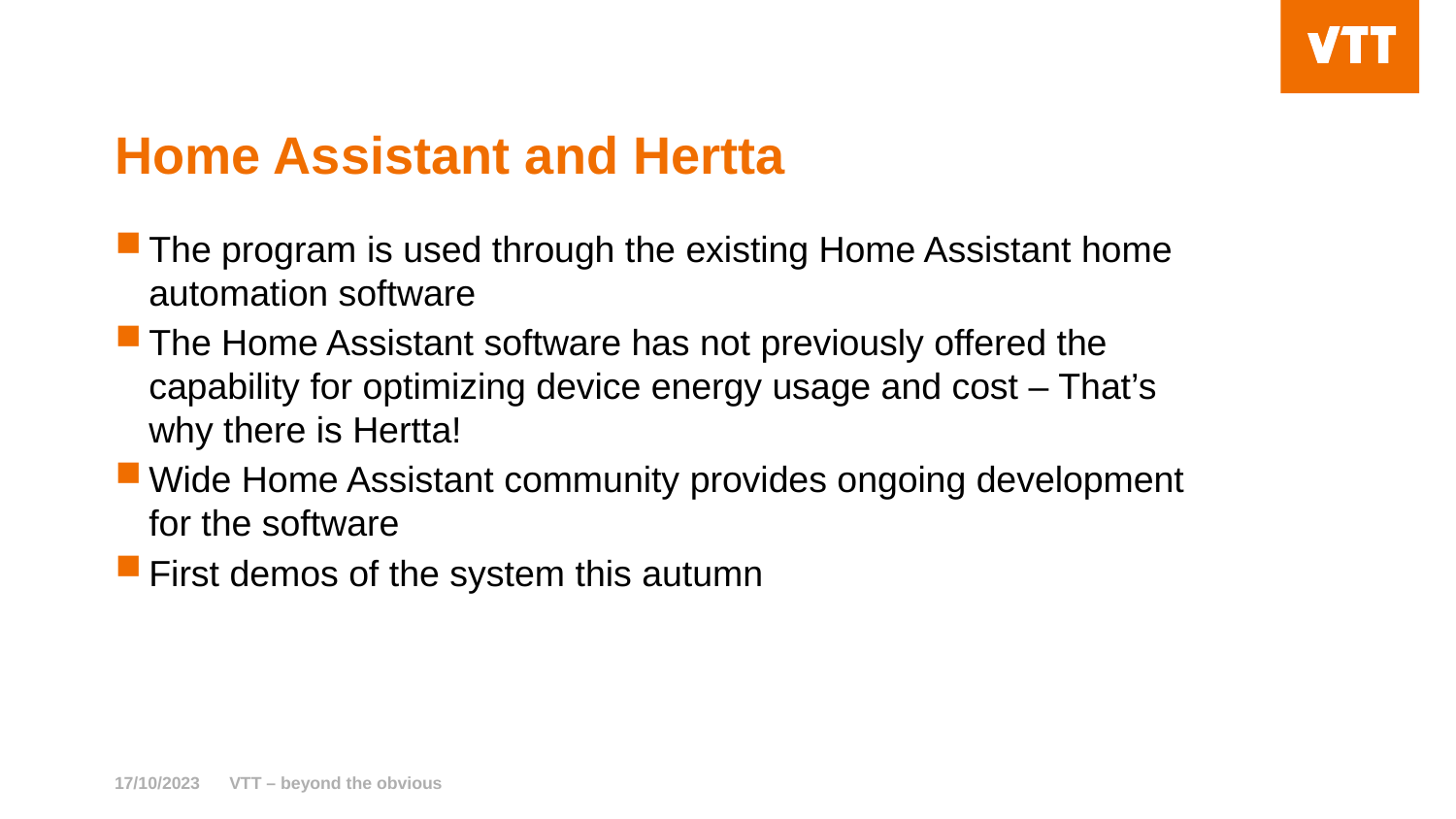

# Home Assistant and Hertta
The program is used through the existing Home Assistant home automation software
The Home Assistant software has not previously offered the capability for optimizing device energy usage and cost – That’s why there is Hertta!
Wide Home Assistant community provides ongoing development for the software
First demos of the system this autumn

17/10/2023
VTT – beyond the obvious